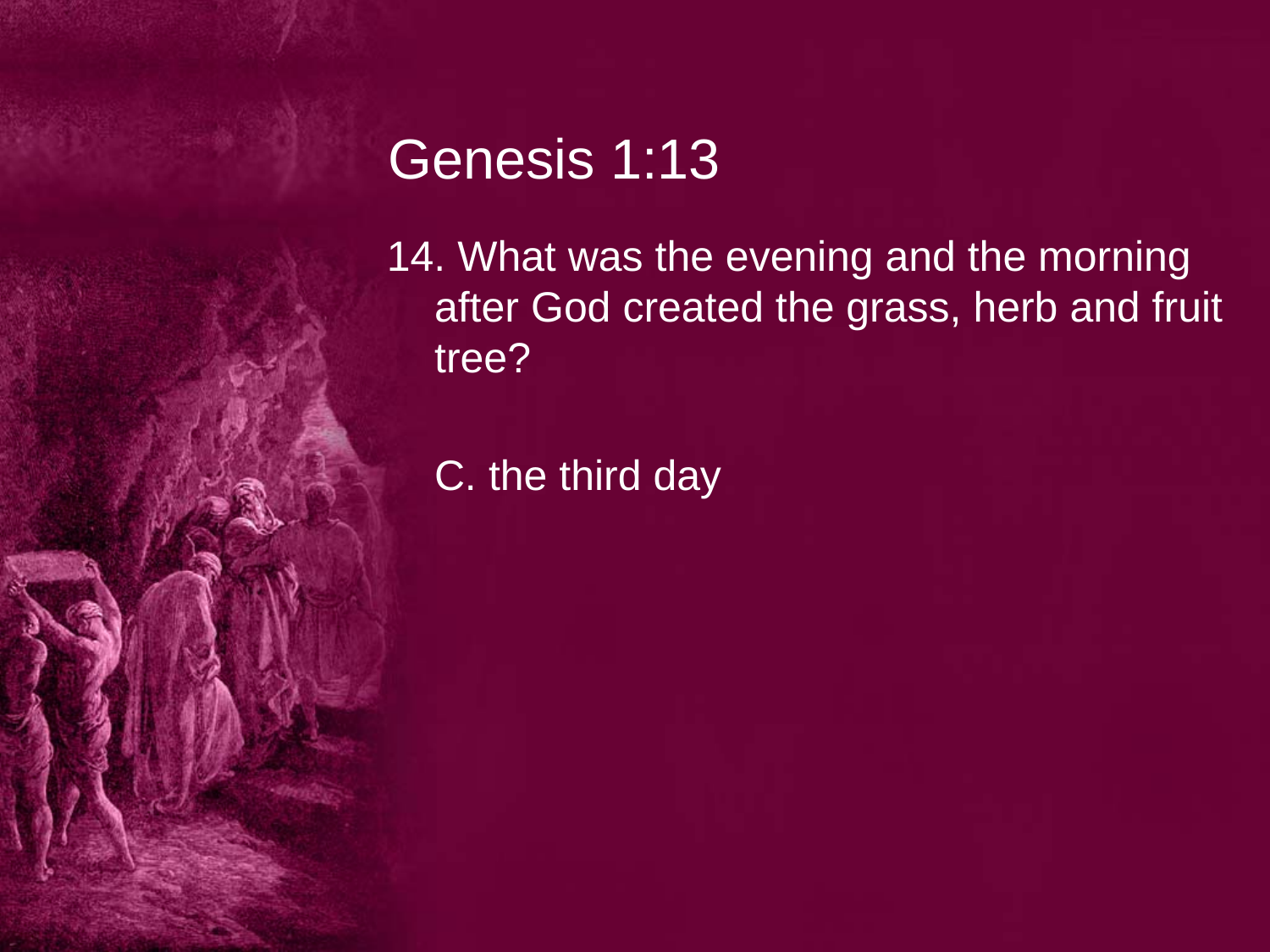

# Genesis 1:13
14. What was the evening and the morning after God created the grass, herb and fruit tree?

	C. the third day